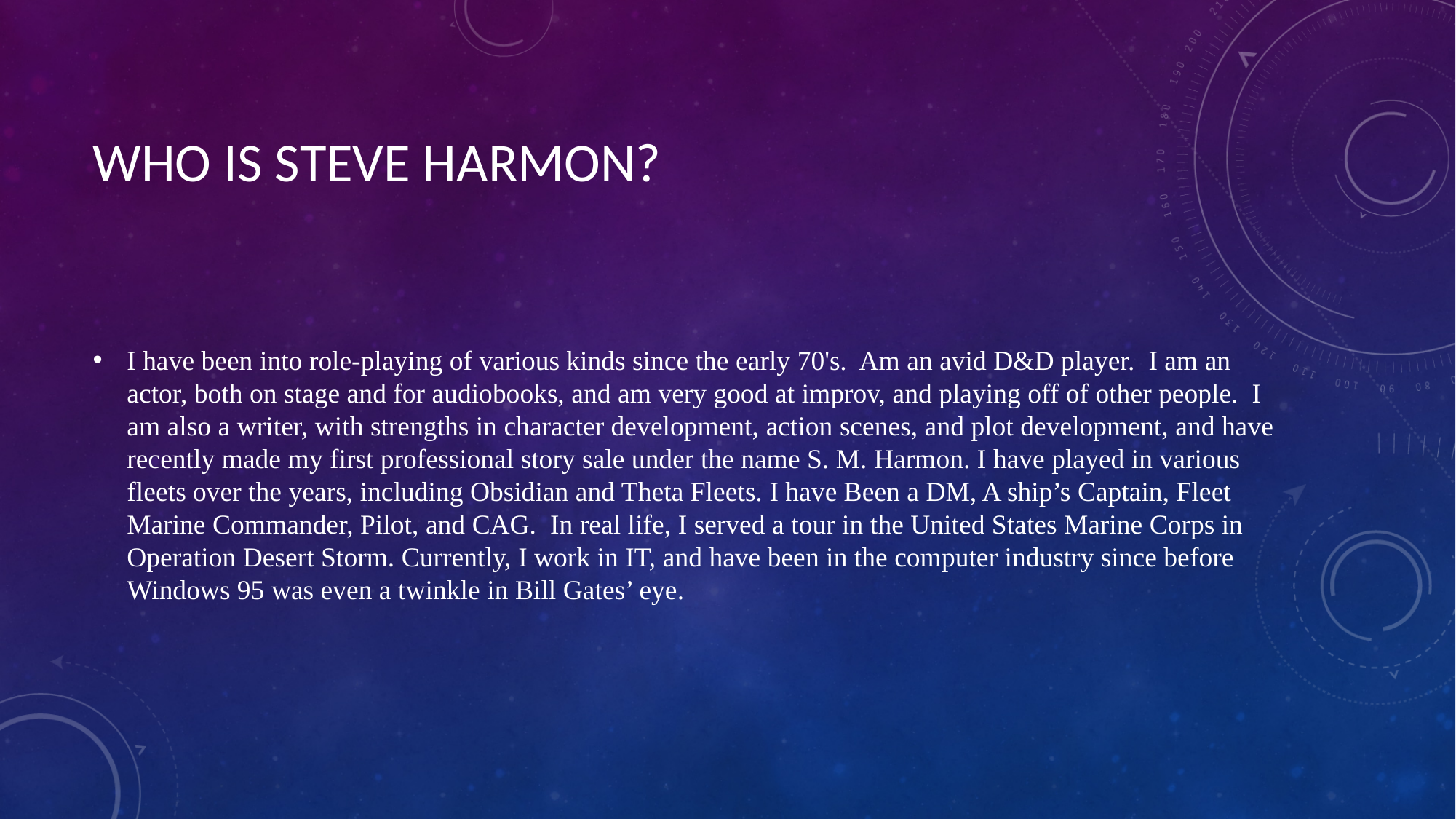

# Who is Steve Harmon?
I have been into role-playing of various kinds since the early 70's.  Am an avid D&D player.  I am an actor, both on stage and for audiobooks, and am very good at improv, and playing off of other people.  I am also a writer, with strengths in character development, action scenes, and plot development, and have recently made my first professional story sale under the name S. M. Harmon. I have played in various fleets over the years, including Obsidian and Theta Fleets. I have Been a DM, A ship’s Captain, Fleet Marine Commander, Pilot, and CAG.  In real life, I served a tour in the United States Marine Corps in Operation Desert Storm. Currently, I work in IT, and have been in the computer industry since before Windows 95 was even a twinkle in Bill Gates’ eye.